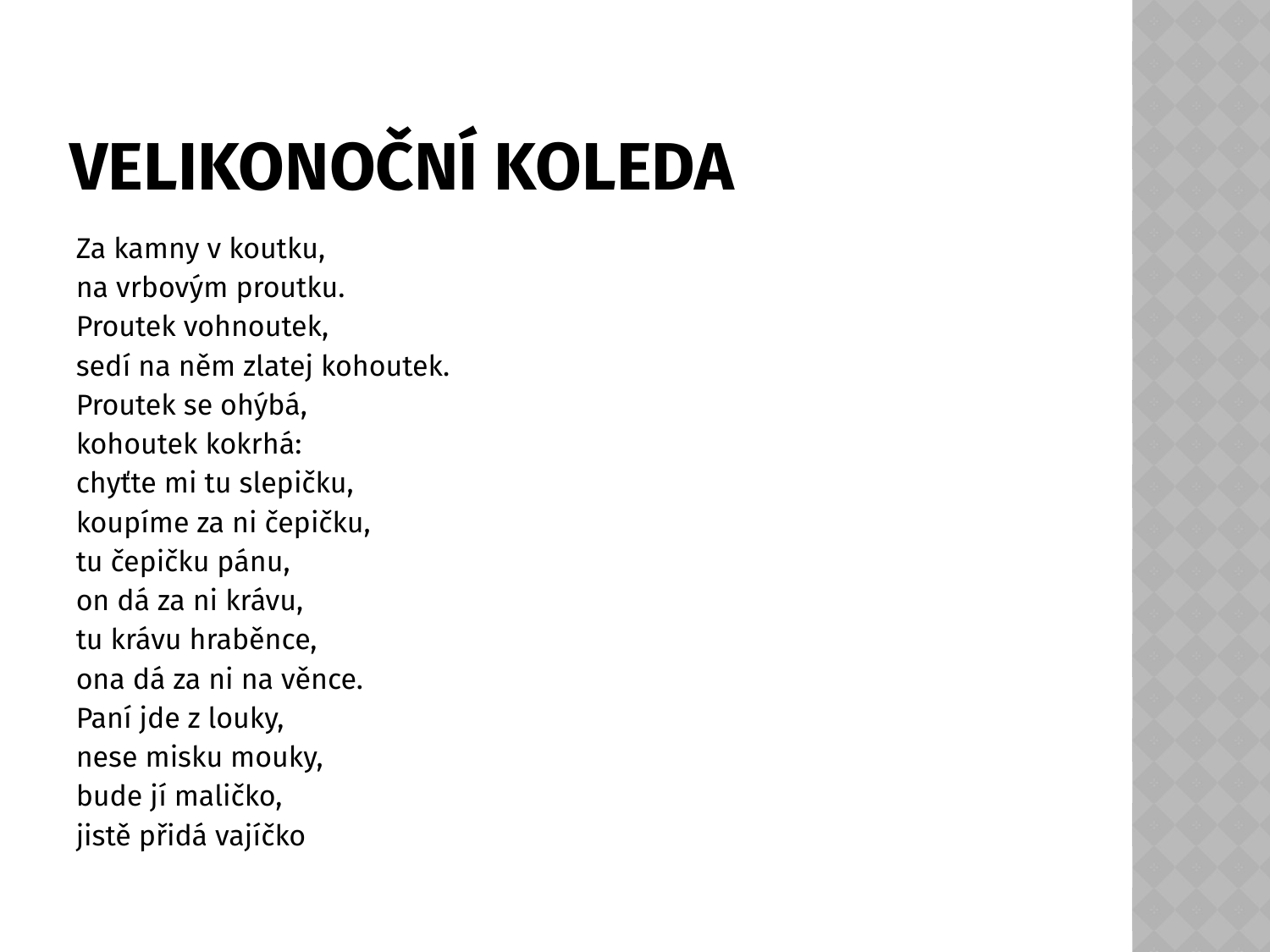

# Velikonoční koleda
Za kamny v koutku,
na vrbovým proutku.
Proutek vohnoutek,
sedí na něm zlatej kohoutek.
Proutek se ohýbá,
kohoutek kokrhá:
chyťte mi tu slepičku,
koupíme za ni čepičku,
tu čepičku pánu,
on dá za ni krávu,
tu krávu hraběnce,
ona dá za ni na věnce.
Paní jde z louky,
nese misku mouky,
bude jí maličko,
jistě přidá vajíčko